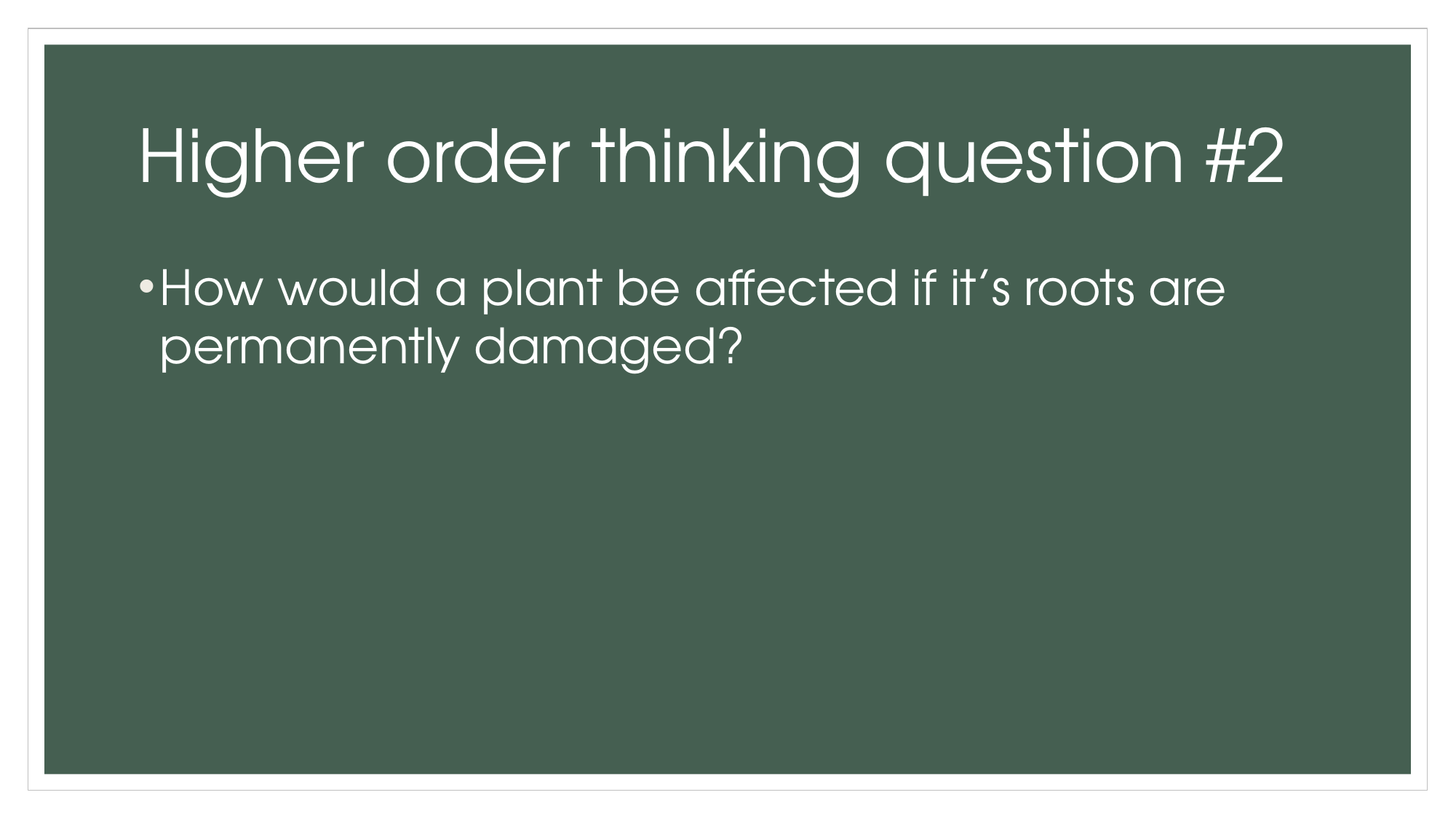

# Higher order thinking question #2
How would a plant be affected if it’s roots are permanently damaged?